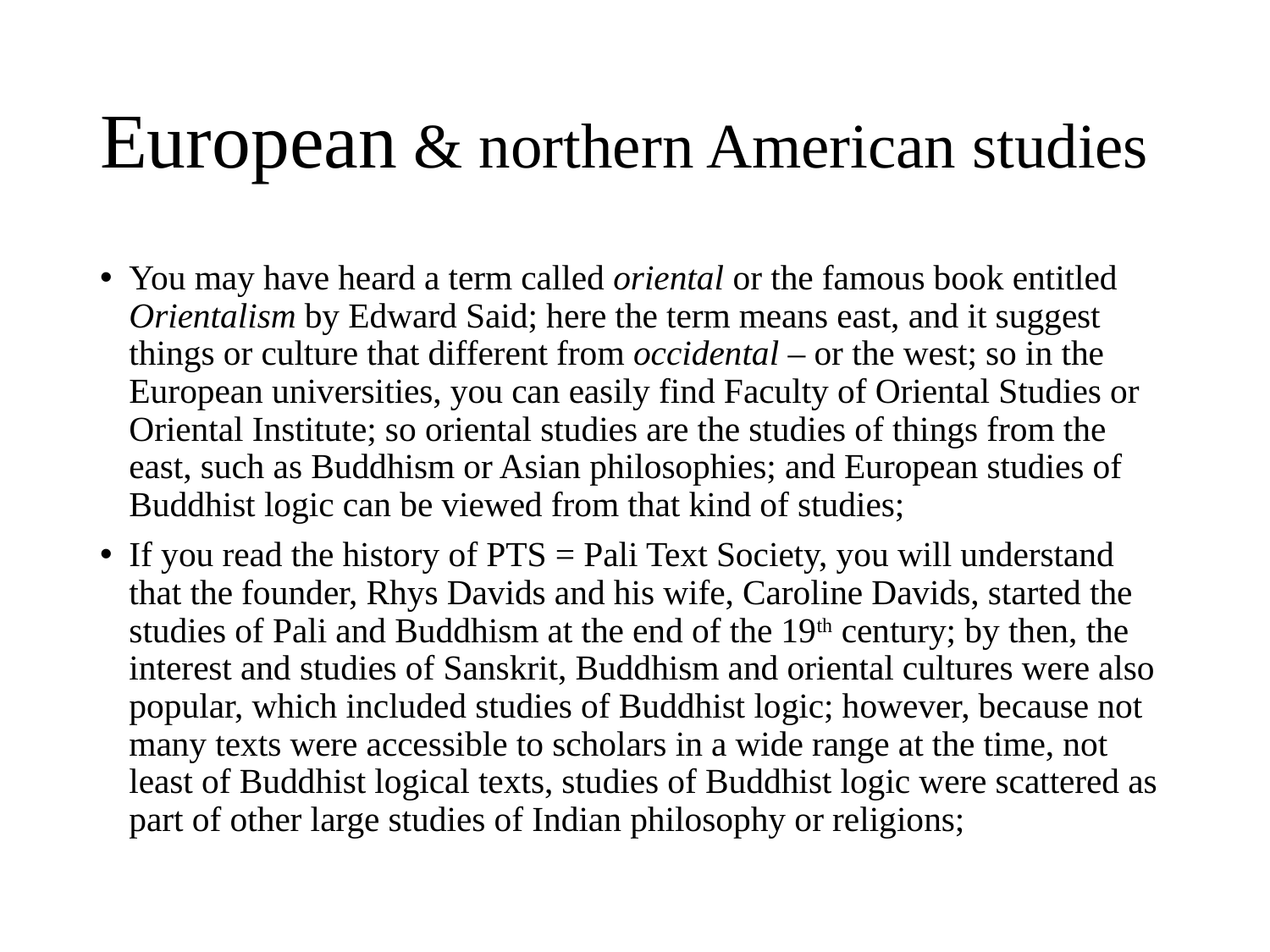

# European & northern American studies
You may have heard a term called oriental or the famous book entitled Orientalism by Edward Said; here the term means east, and it suggest things or culture that different from occidental – or the west; so in the European universities, you can easily find Faculty of Oriental Studies or Oriental Institute; so oriental studies are the studies of things from the east, such as Buddhism or Asian philosophies; and European studies of Buddhist logic can be viewed from that kind of studies;
If you read the history of PTS = Pali Text Society, you will understand that the founder, Rhys Davids and his wife, Caroline Davids, started the studies of Pali and Buddhism at the end of the 19th century; by then, the interest and studies of Sanskrit, Buddhism and oriental cultures were also popular, which included studies of Buddhist logic; however, because not many texts were accessible to scholars in a wide range at the time, not least of Buddhist logical texts, studies of Buddhist logic were scattered as part of other large studies of Indian philosophy or religions;